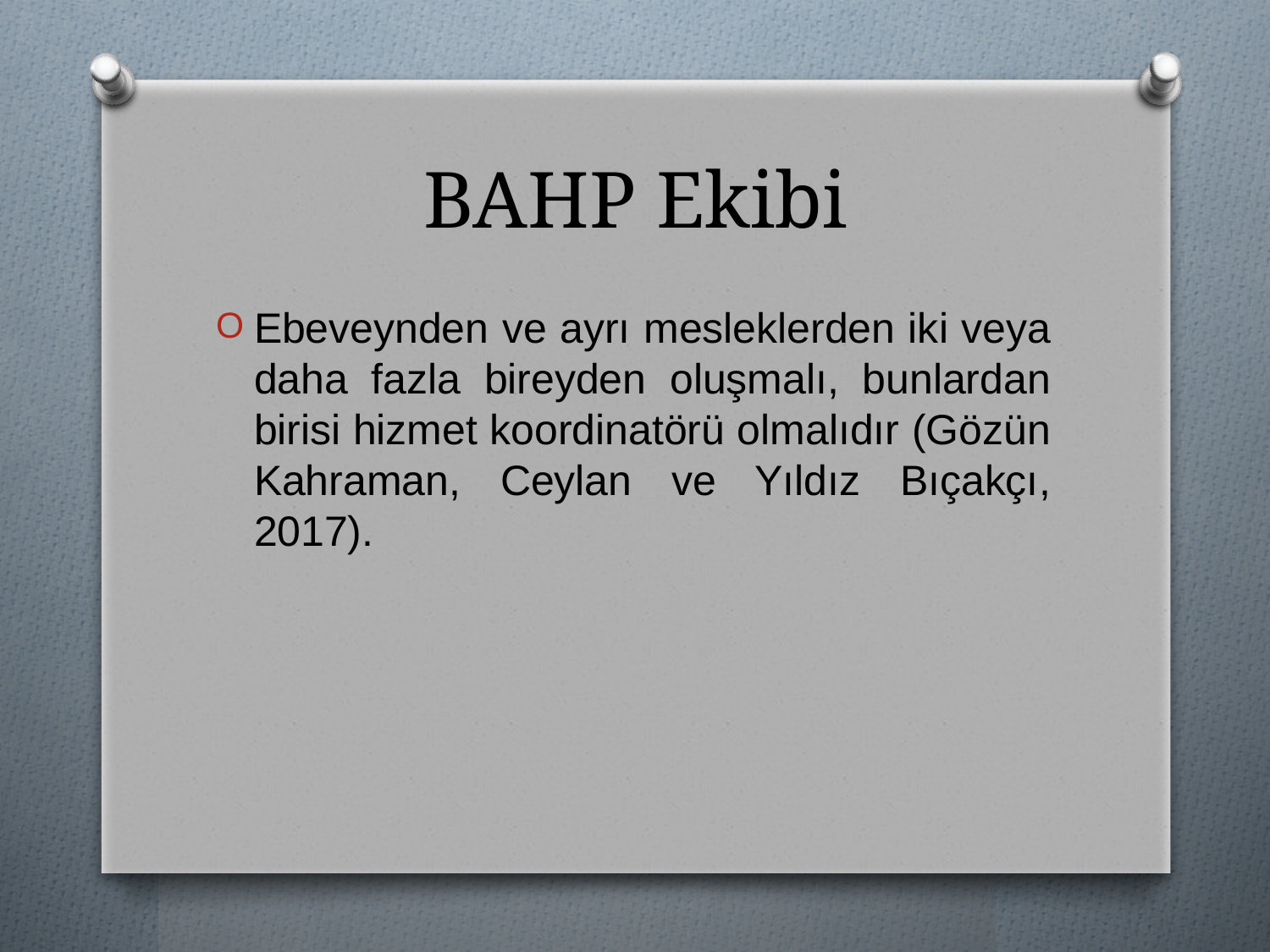

# BAHP Ekibi
Ebeveynden ve ayrı mesleklerden iki veya daha fazla bireyden oluşmalı, bunlardan birisi hizmet koordinatörü olmalıdır (Gözün Kahraman, Ceylan ve Yıldız Bıçakçı, 2017).